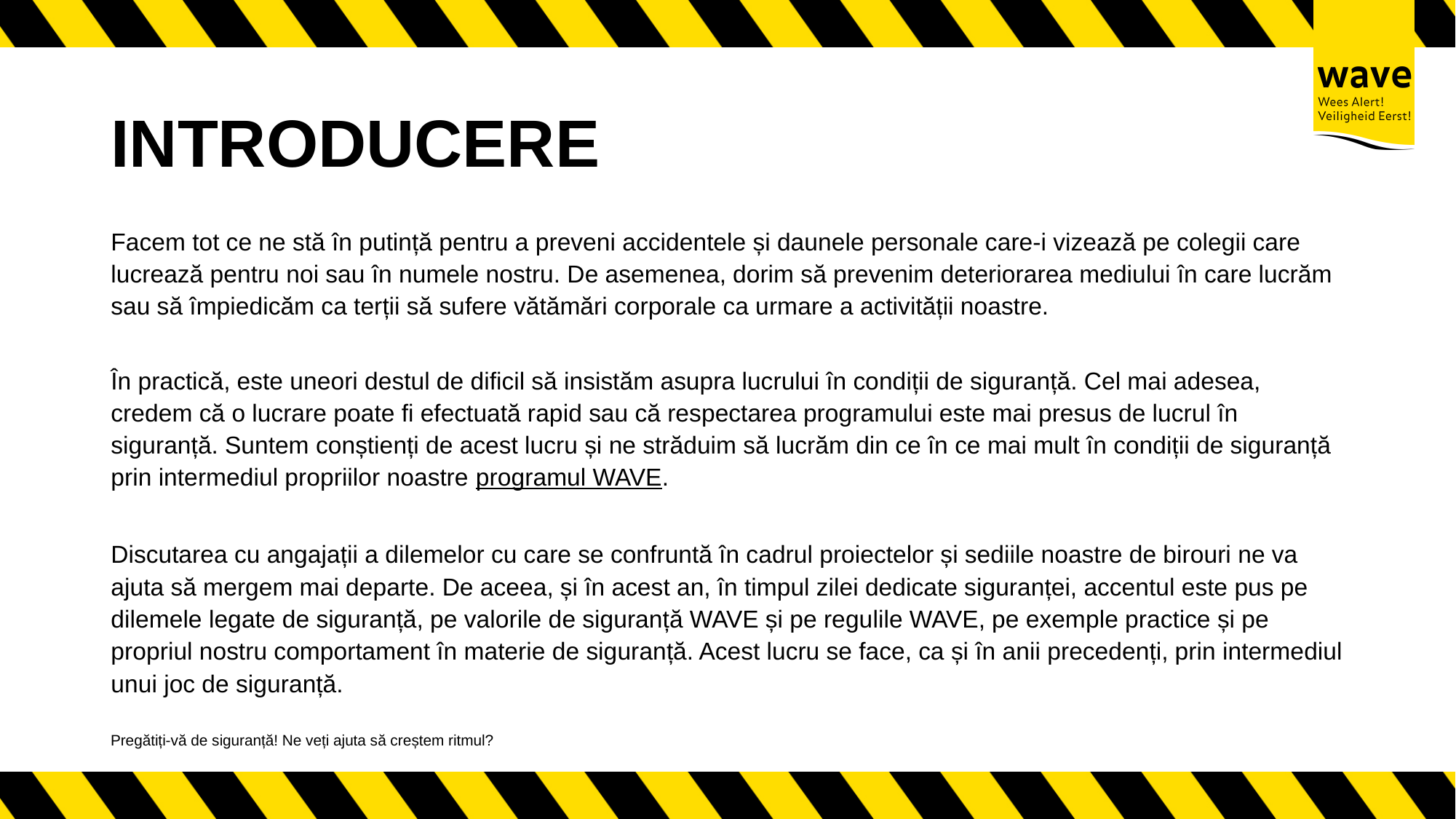

# INTRODUCERE
Facem tot ce ne stă în putință pentru a preveni accidentele și daunele personale care-i vizează pe colegii care lucrează pentru noi sau în numele nostru. De asemenea, dorim să prevenim deteriorarea mediului în care lucrăm sau să împiedicăm ca terții să sufere vătămări corporale ca urmare a activității noastre.
În practică, este uneori destul de dificil să insistăm asupra lucrului în condiții de siguranță. Cel mai adesea, credem că o lucrare poate fi efectuată rapid sau că respectarea programului este mai presus de lucrul în siguranță. Suntem conștienți de acest lucru și ne străduim să lucrăm din ce în ce mai mult în condiții de siguranță prin intermediul propriilor noastre programul WAVE.
Discutarea cu angajații a dilemelor cu care se confruntă în cadrul proiectelor și sediile noastre de birouri ne va ajuta să mergem mai departe. De aceea, și în acest an, în timpul zilei dedicate siguranței, accentul este pus pe dilemele legate de siguranță, pe valorile de siguranță WAVE și pe regulile WAVE, pe exemple practice și pe propriul nostru comportament în materie de siguranță. Acest lucru se face, ca și în anii precedenți, prin intermediul unui joc de siguranță.

Pregătiți-vă de siguranță! Ne veți ajuta să creștem ritmul?